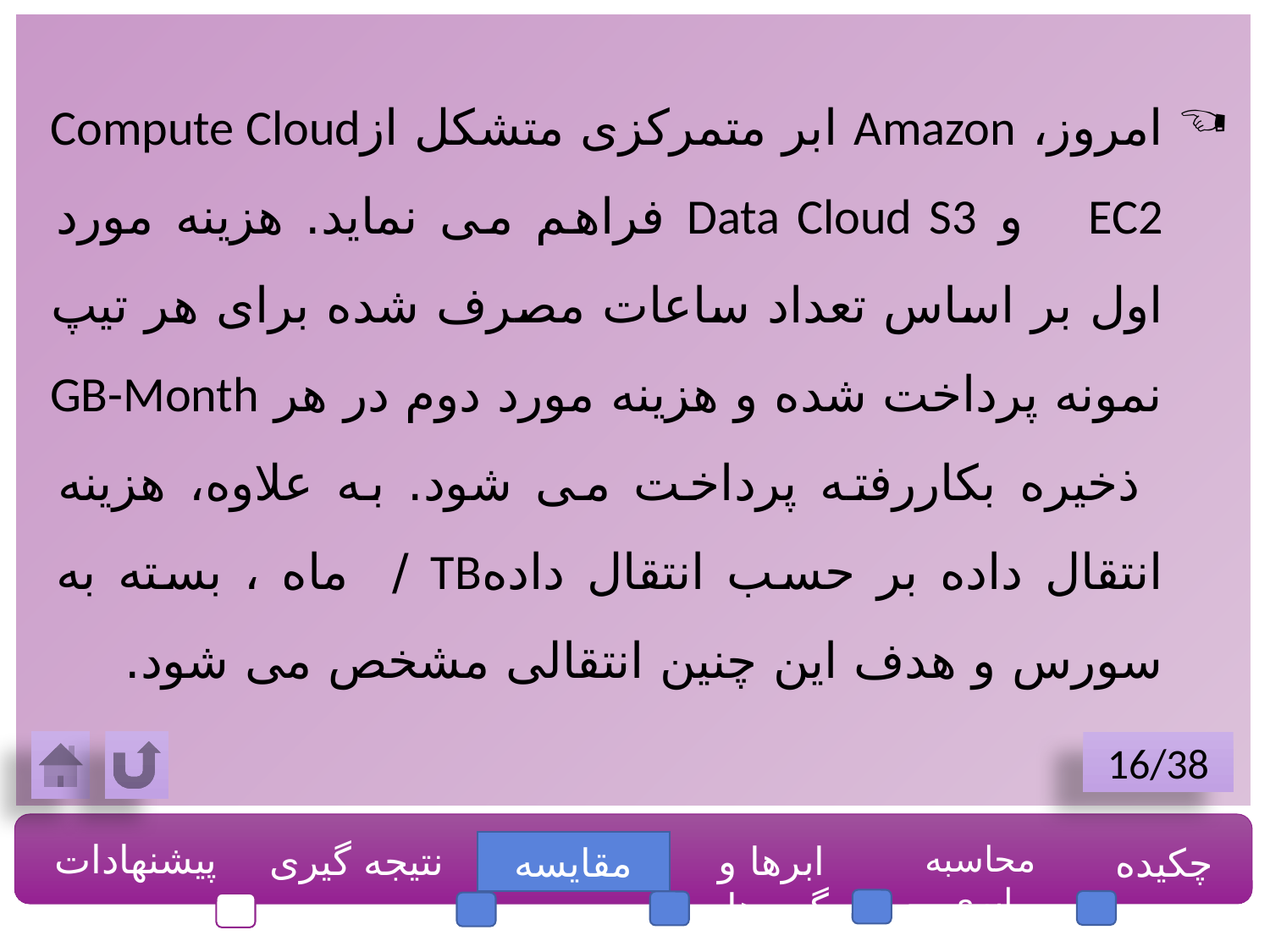

امروز، Amazon ابر متمرکزی متشکل ازCompute Cloud EC2   و Data Cloud S3 فراهم می نماید. هزینه مورد اول بر اساس تعداد ساعات مصرف شده برای هر تیپ نمونه پرداخت شده و هزینه مورد دوم در هر GB-Month  ذخیره بکاررفته پرداخت می شود. به علاوه، هزینه انتقال داده بر حسب انتقال دادهTB /  ماه ، بسته به سورس و هدف این چنین انتقالی مشخص می شود.

16/38

پیشنهادات
نتیجه گیری
ابرها و گریدها
محاسبه ابری
چکیده
مقایسه